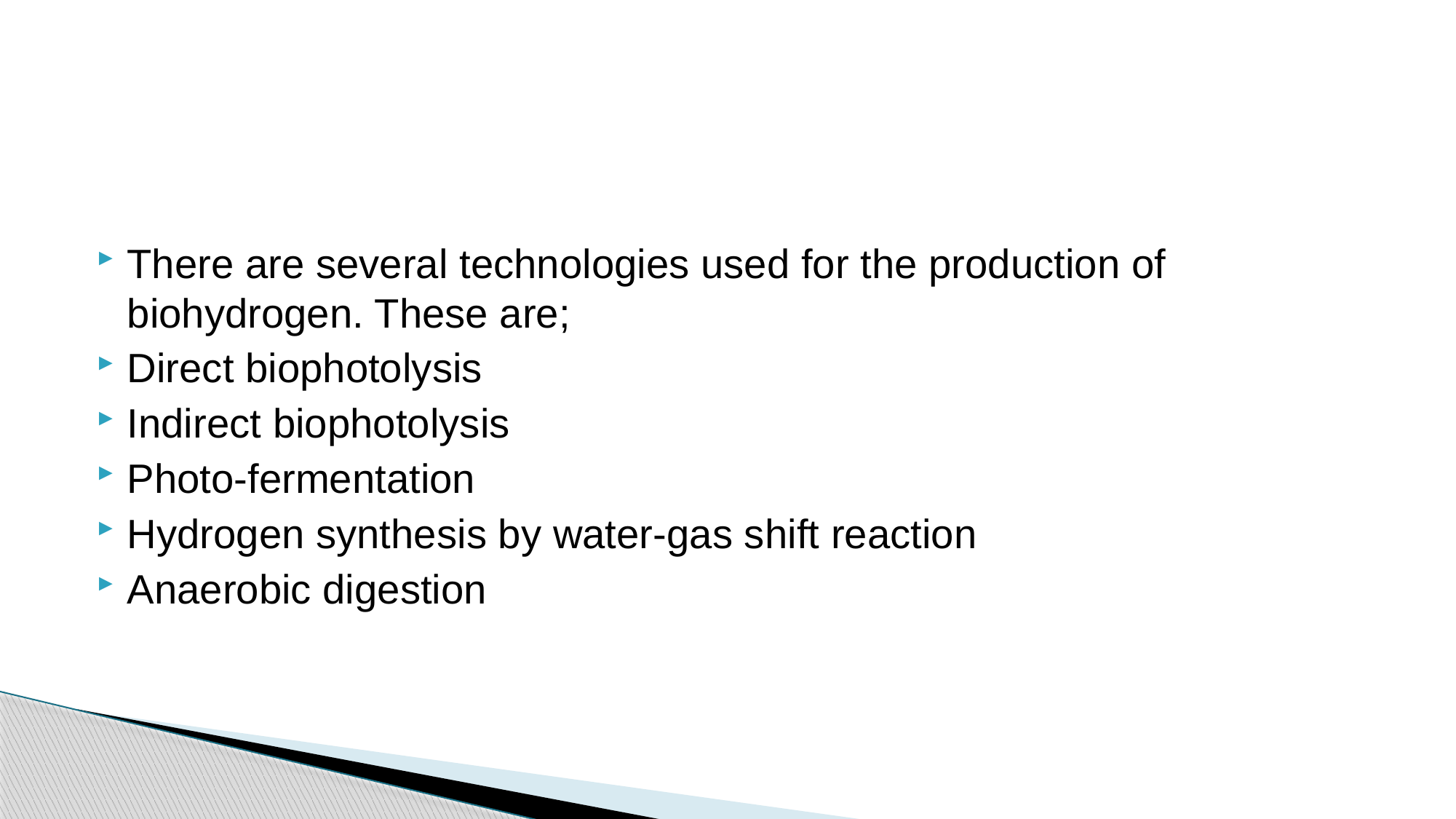

There are several technologies used for the production of biohydrogen. These are;
Direct biophotolysis
Indirect biophotolysis
Photo-fermentation
Hydrogen synthesis by water-gas shift reaction
Anaerobic digestion